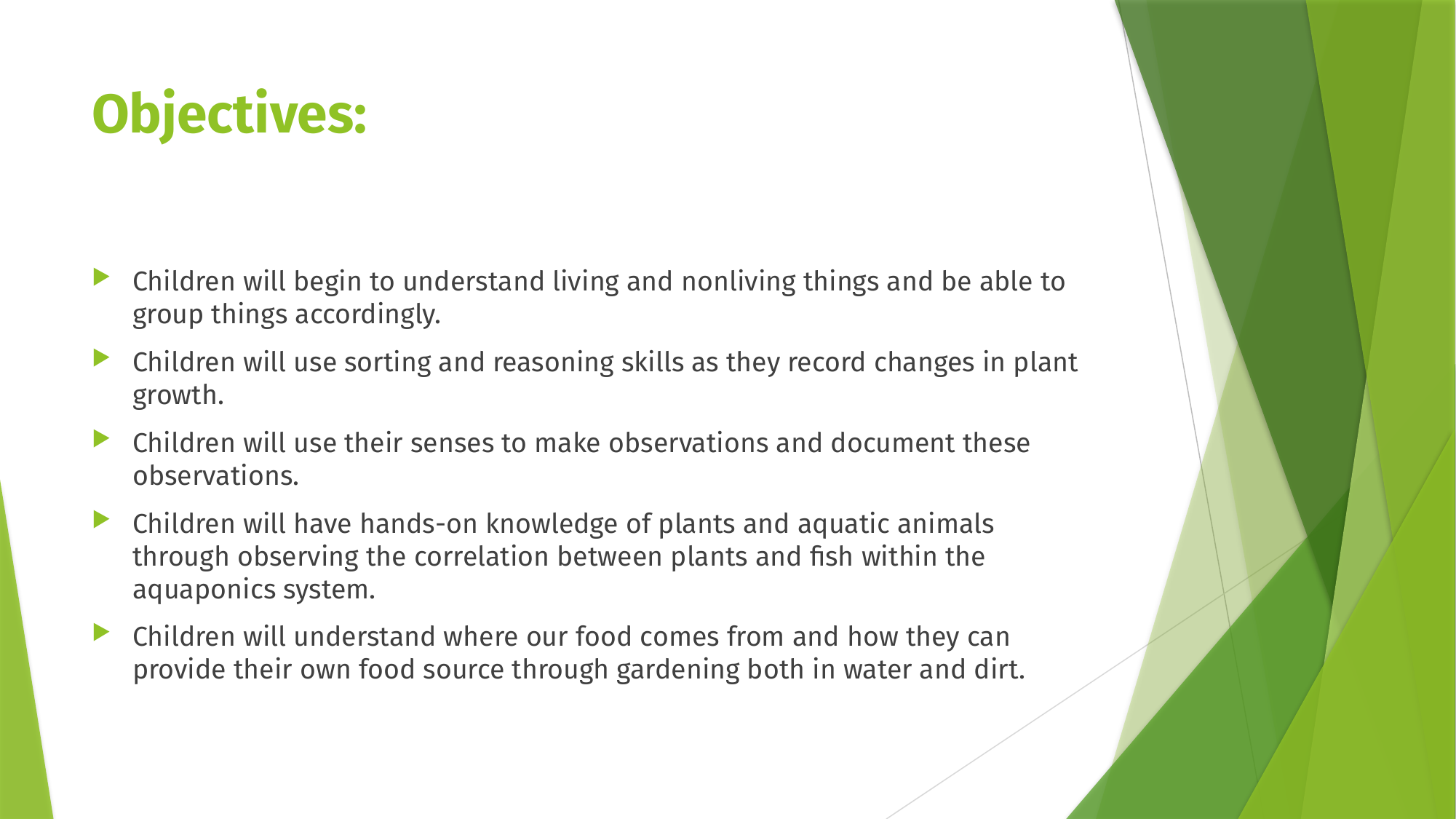

# Objectives:
Children will begin to understand living and nonliving things and be able to group things accordingly.
Children will use sorting and reasoning skills as they record changes in plant growth.
Children will use their senses to make observations and document these observations.
Children will have hands-on knowledge of plants and aquatic animals through observing the correlation between plants and fish within the aquaponics system.
Children will understand where our food comes from and how they can provide their own food source through gardening both in water and dirt.